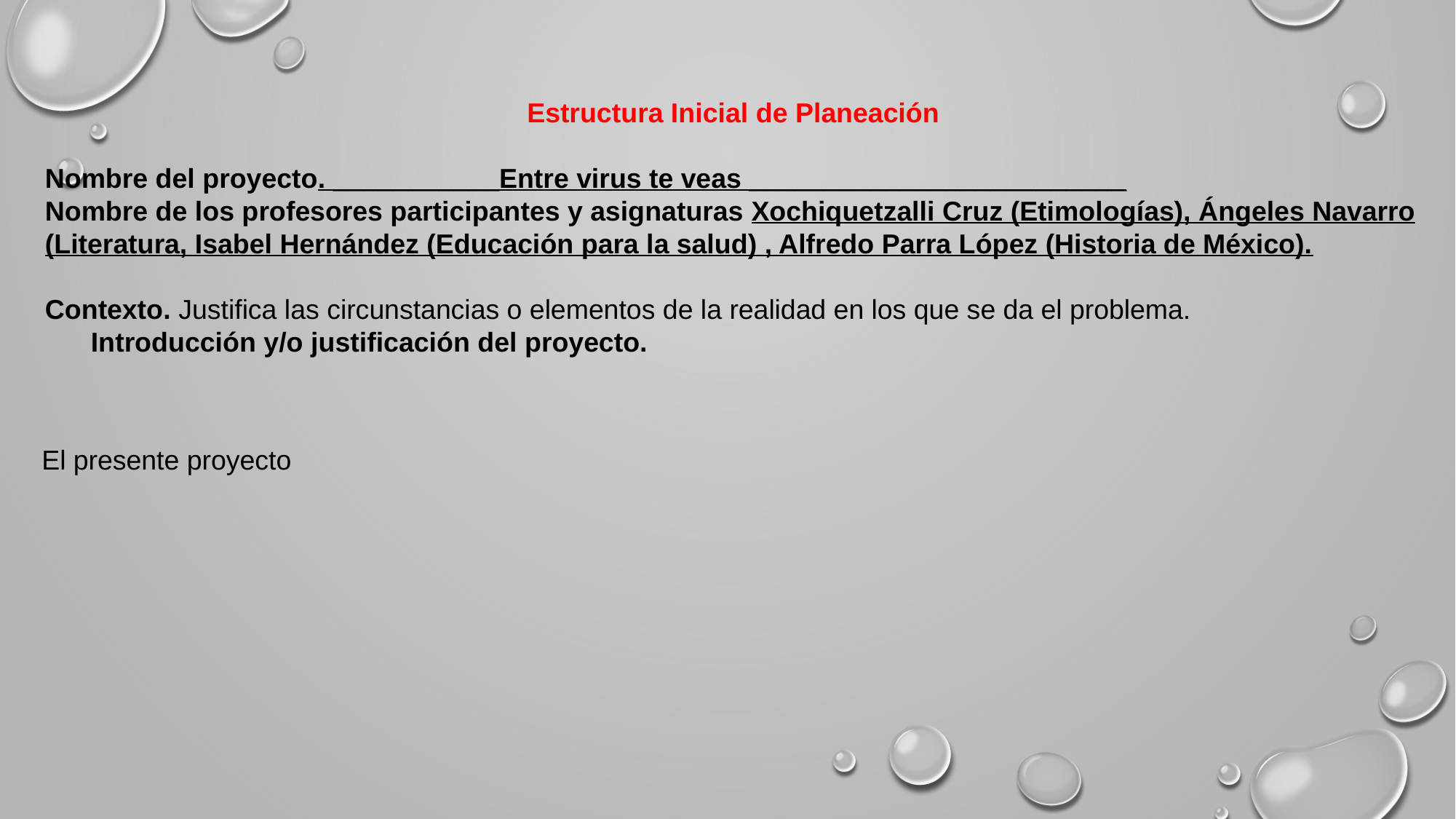

Estructura Inicial de Planeación

Nombre del proyecto. ___________Entre virus te veas _________________________
Nombre de los profesores participantes y asignaturas Xochiquetzalli Cruz (Etimologías), Ángeles Navarro (Literatura, Isabel Hernández (Educación para la salud) , Alfredo Parra López (Historia de México).

Contexto. Justifica las circunstancias o elementos de la realidad en los que se da el problema.
      Introducción y/o justificación del proyecto.
| El presente proyecto |
| --- |